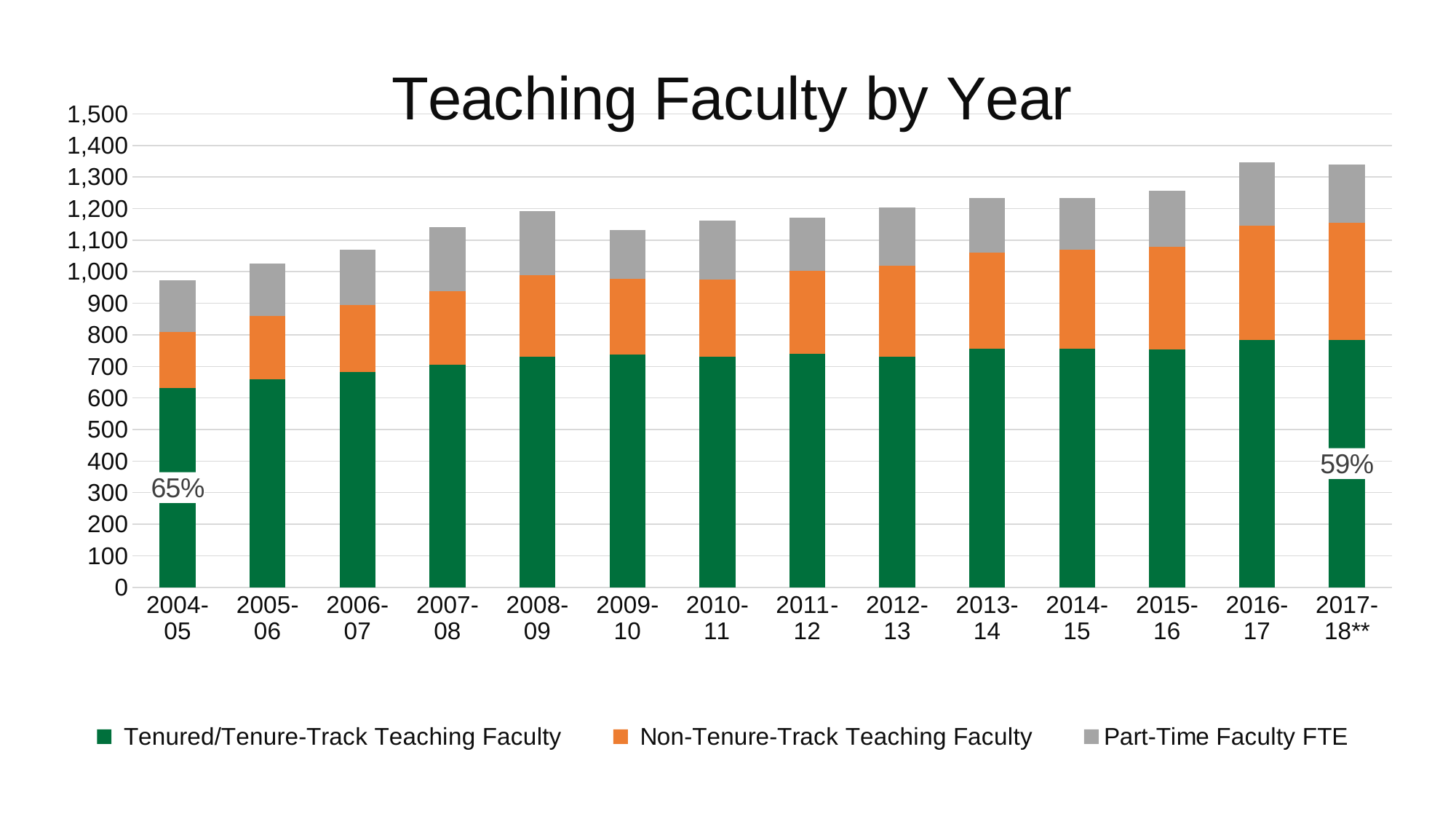

### Chart: Teaching Faculty by Year

| Category |  Tenured/Tenure-Track Teaching Faculty |  Non-Tenure-Track Teaching Faculty | Part-Time Faculty FTE |
|---|---|---|---|
| 2004-05 | 632.0 | 178.0 | 162.76 |
| 2005-06 | 658.0 | 201.0 | 167.42 |
| 2006-07 | 682.0 | 213.0 | 174.17 |
| 2007-08 | 706.0 | 232.0 | 202.09 |
| 2008-09 | 730.0 | 260.0 | 202.96 |
| 2009-10 | 737.0 | 241.0 | 153.81 |
| 2010-11 | 731.0 | 243.0 | 186.78 |
| 2011-12 | 739.0 | 264.0 | 168.98 |
| 2012-13 | 730.0 | 289.0 | 183.49 |
| 2013-14 | 755.0 | 306.0 | 173.03 |
| 2014-15 | 757.0 | 313.0 | 164.16 |
| 2015-16 | 754.0 | 325.0 | 178.35 |
| 2016-17 | 783.0 | 362.0 | 202.51 |
| 2017-18** | 784.0 | 371.0 | 184.0 |